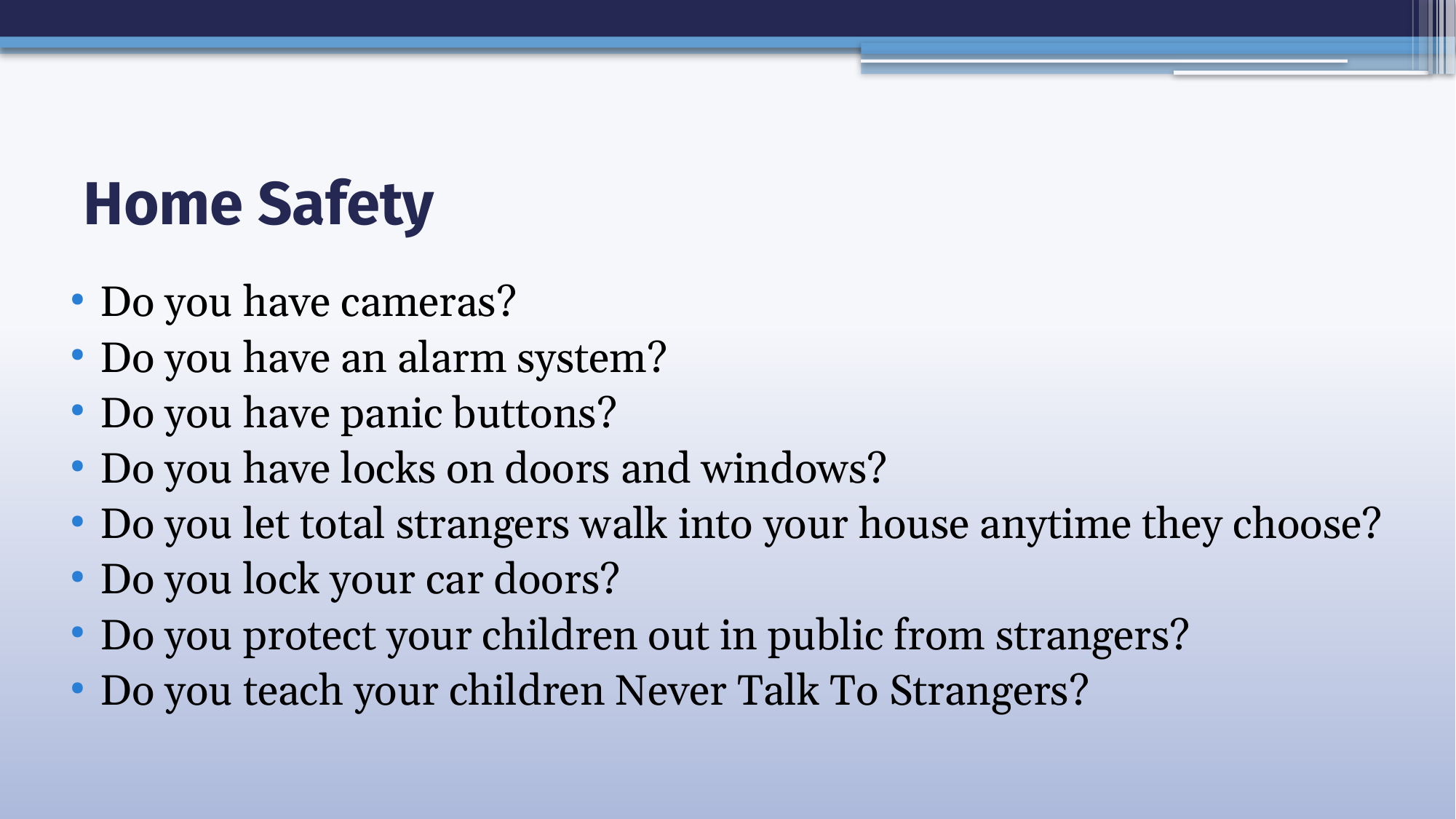

# Home Safety
Do you have cameras?
Do you have an alarm system?
Do you have panic buttons?
Do you have locks on doors and windows?
Do you let total strangers walk into your house anytime they choose?
Do you lock your car doors?
Do you protect your children out in public from strangers?
Do you teach your children Never Talk To Strangers?